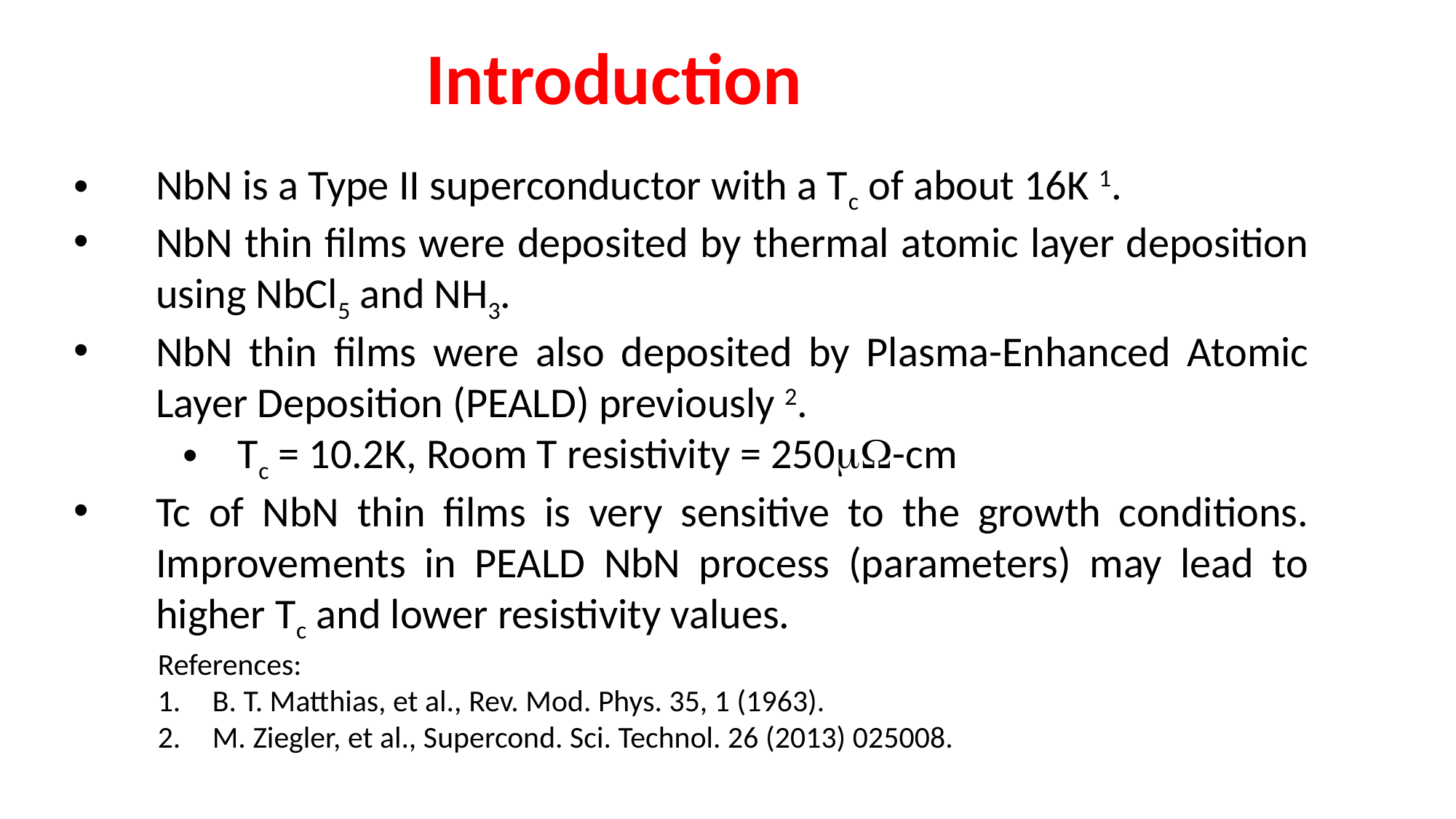

# Introduction
NbN is a Type II superconductor with a Tc of about 16K 1.
NbN thin films were deposited by thermal atomic layer deposition using NbCl5 and NH3.
NbN thin films were also deposited by Plasma-Enhanced Atomic Layer Deposition (PEALD) previously 2.
Tc = 10.2K, Room T resistivity = 250μΩ-cm
Tc of NbN thin films is very sensitive to the growth conditions. Improvements in PEALD NbN process (parameters) may lead to higher Tc and lower resistivity values.
References:
B. T. Matthias, et al., Rev. Mod. Phys. 35, 1 (1963).
M. Ziegler, et al., Supercond. Sci. Technol. 26 (2013) 025008.